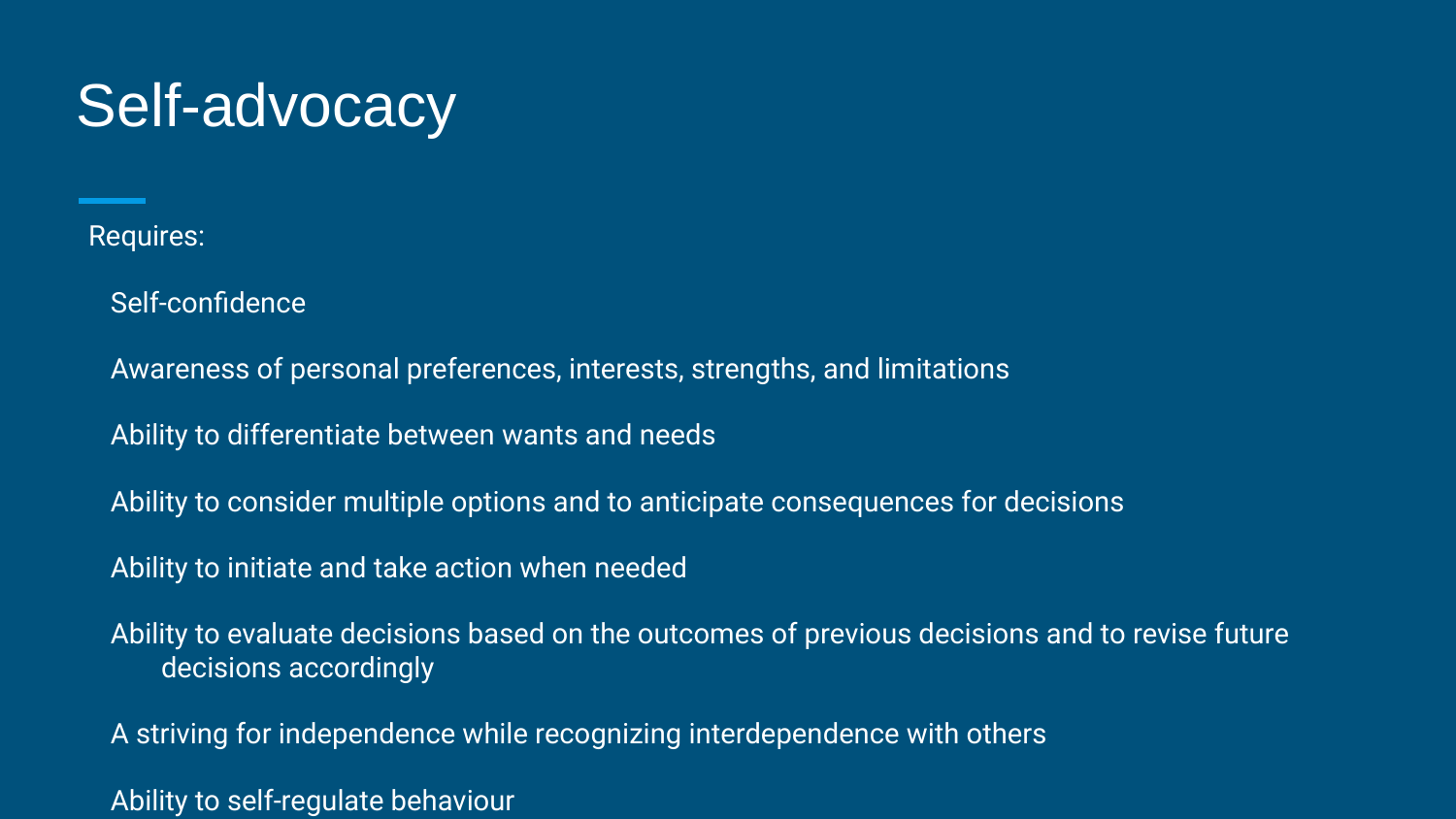

# Self-advocacy
Requires:
Self-confidence
Awareness of personal preferences, interests, strengths, and limitations
Ability to differentiate between wants and needs
Ability to consider multiple options and to anticipate consequences for decisions
Ability to initiate and take action when needed
Ability to evaluate decisions based on the outcomes of previous decisions and to revise future decisions accordingly
A striving for independence while recognizing interdependence with others
Ability to self-regulate behaviour
Independent performance and adjustment skills
Ability to use communication skills such as negotiation, compromise, and persuasion to reach goals
Creativity (such as creating other accommodations that help support the need of the students)